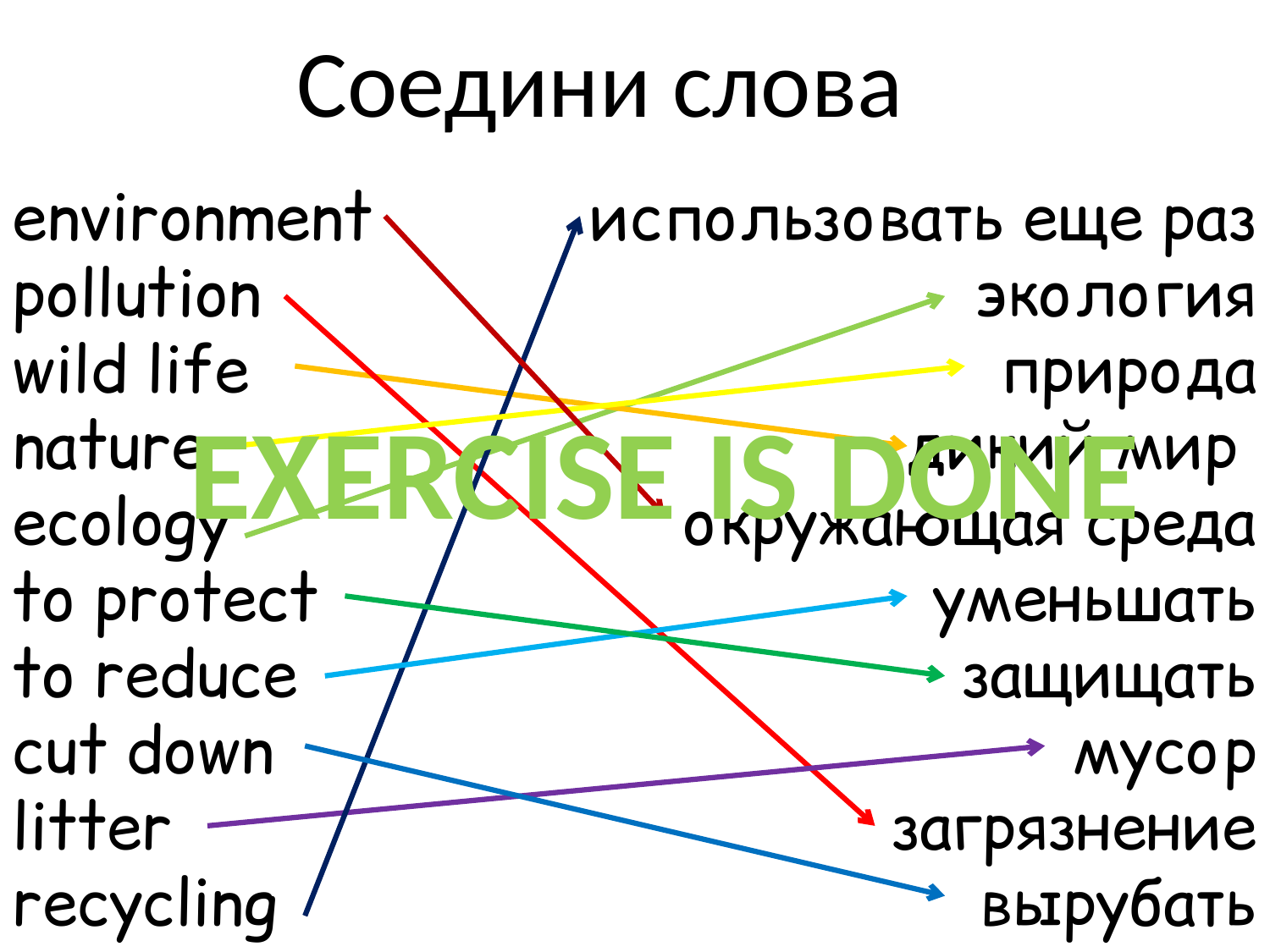

Соедини слова
environment
pollution
wild life
nature
ecology
to protect
to reduce
cut down
litter
recycling
использовать еще раз
экология
природа
дикий мир
окружающая среда
уменьшать
защищать
мусор
загрязнение
вырубать
EXERCISE IS DONE